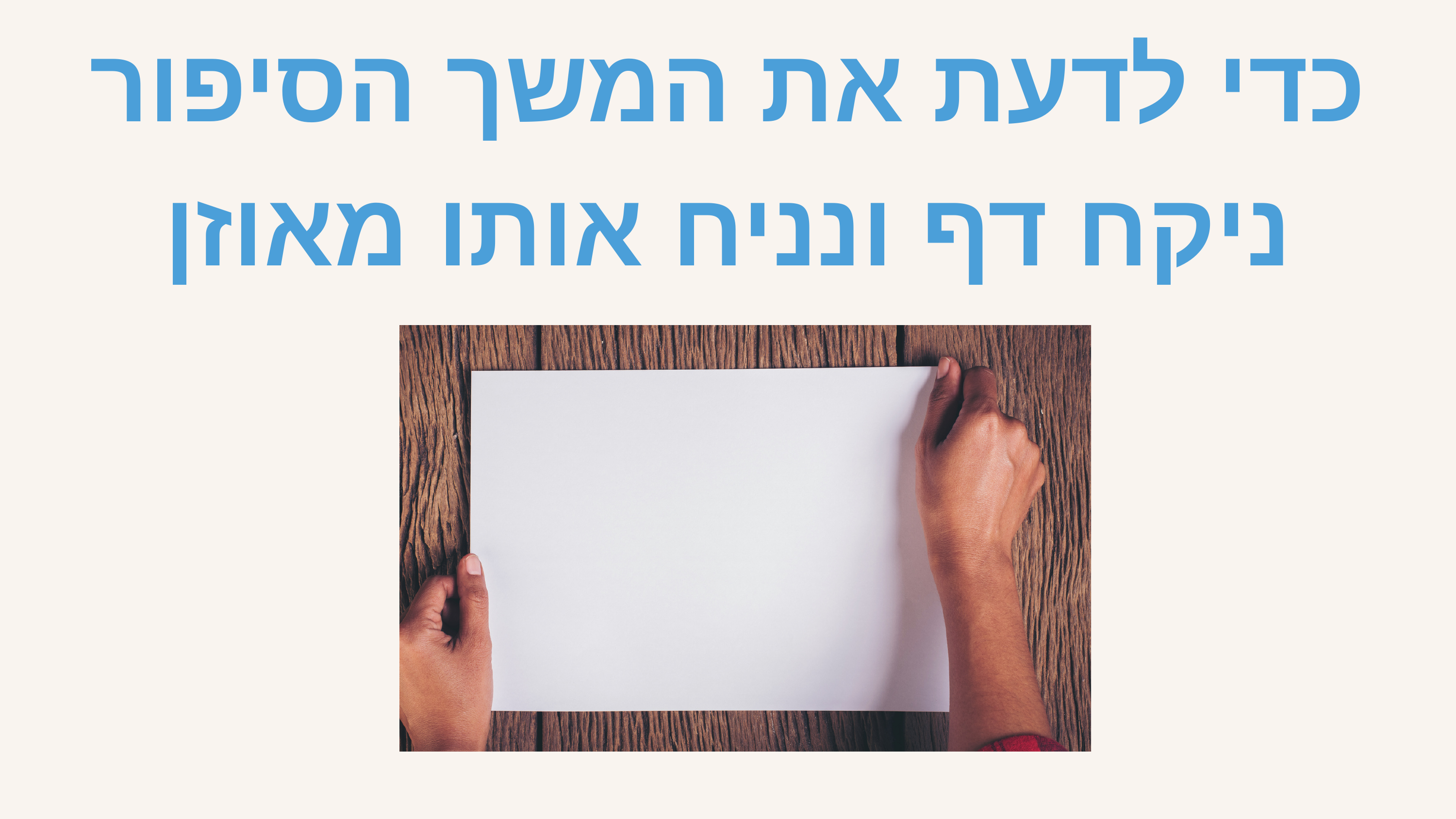

כדי לדעת את המשך הסיפור ניקח דף ונניח אותו מאוזן